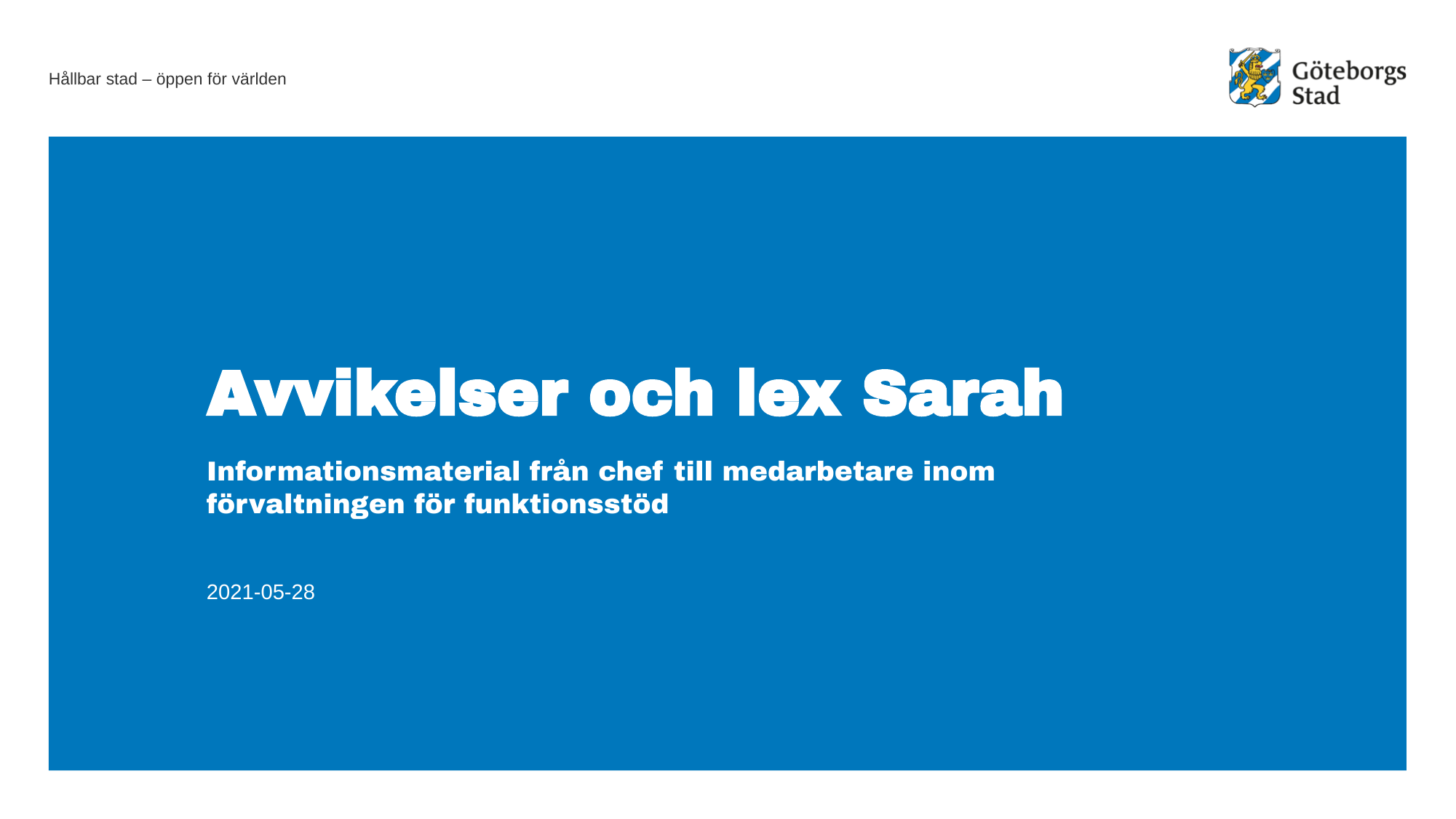

# Avvikelser och lex Sarah
Informationsmaterial från chef till medarbetare inom förvaltningen för funktionsstöd
2021-05-28